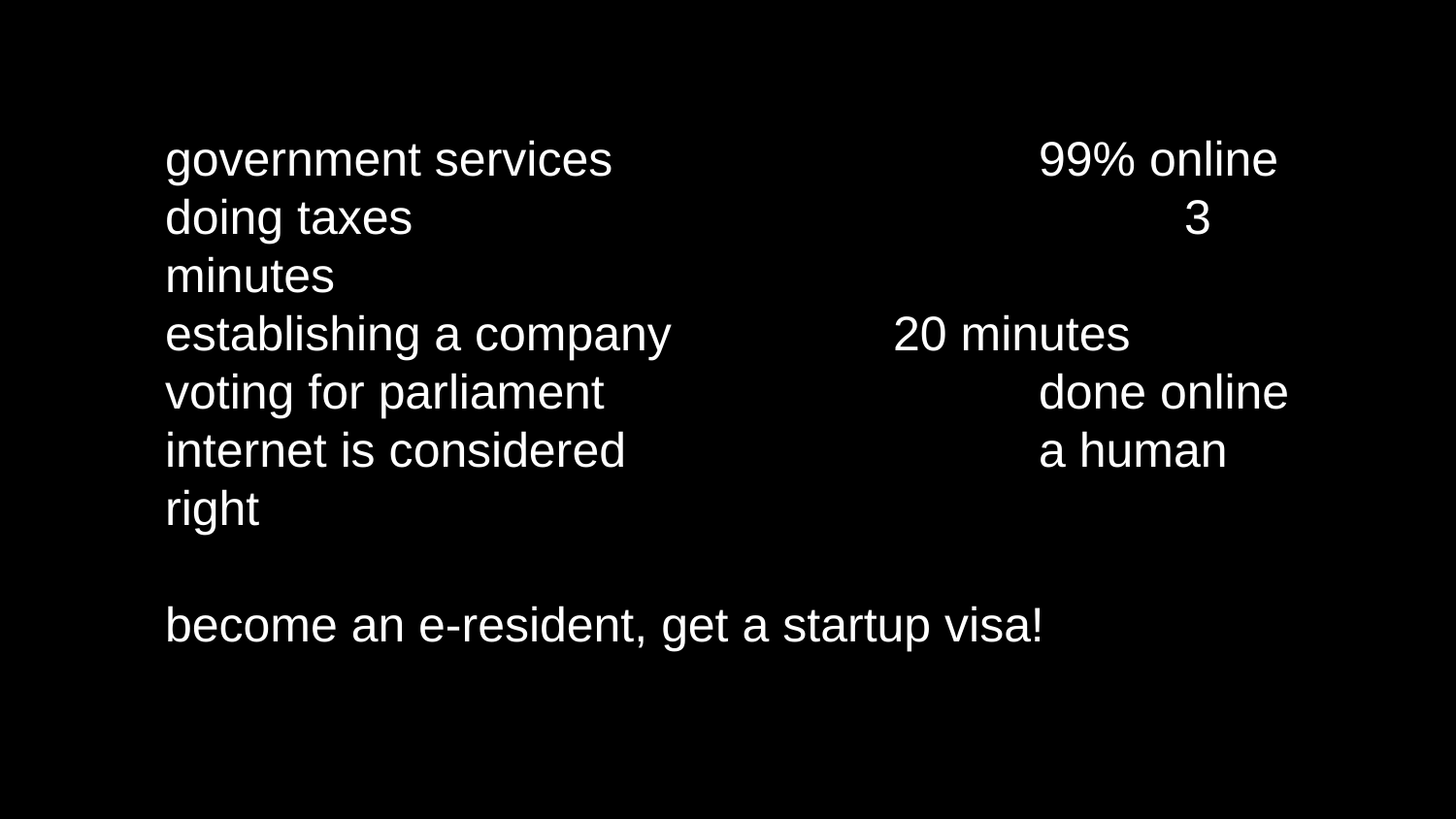

# government services			99% online
doing taxes						3 minutes
establishing a company		20 minutes
voting for parliament			done online
internet is considered			a human right

become an e-resident, get a startup visa!